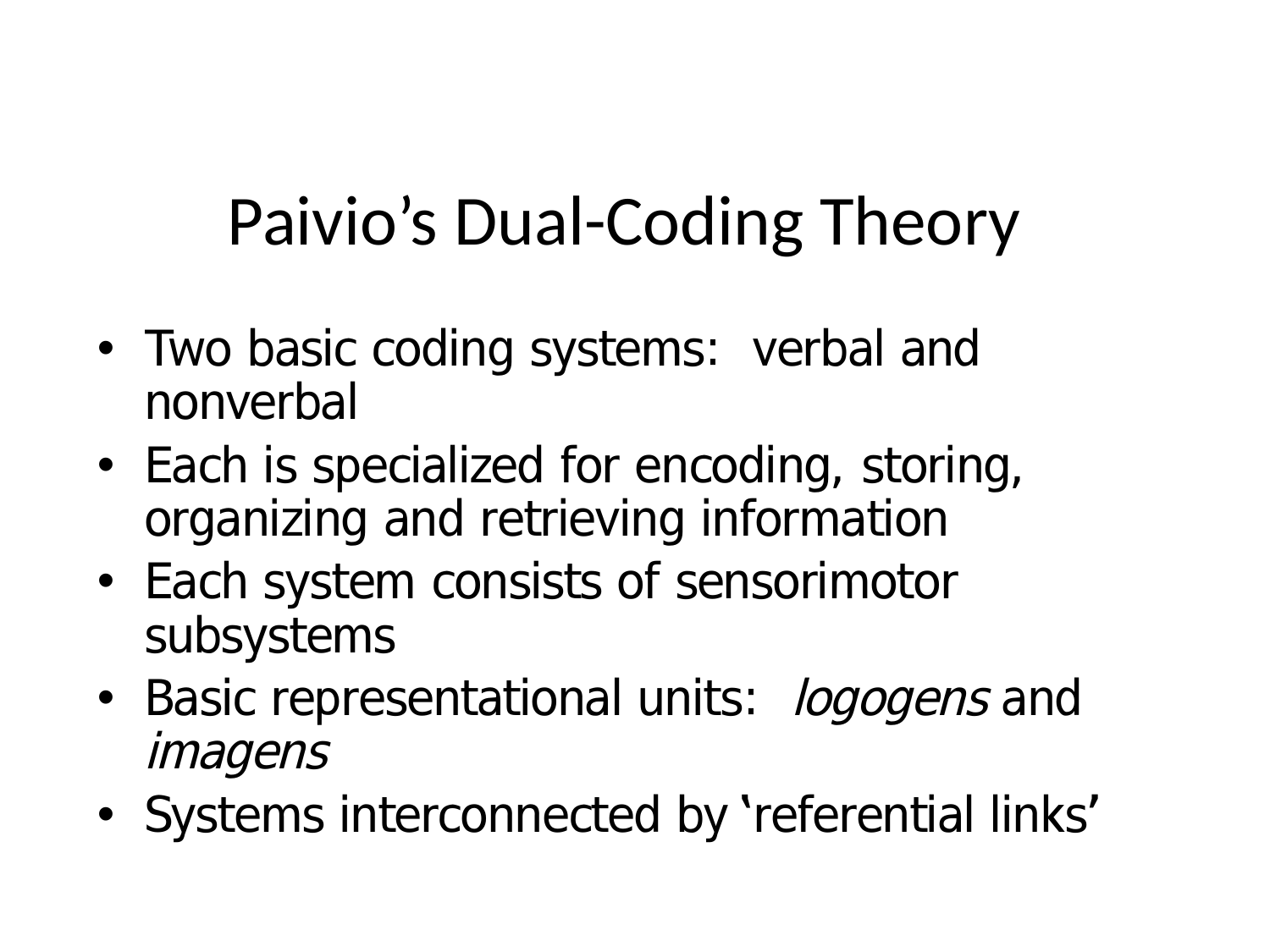

# Paivio’s Dual-Coding Theory
Two basic coding systems:  verbal and nonverbal
Each is specialized for encoding, storing, organizing and retrieving information
Each system consists of sensorimotor subsystems
Basic representational units:  logogens and imagens
Systems interconnected by ‘referential links’